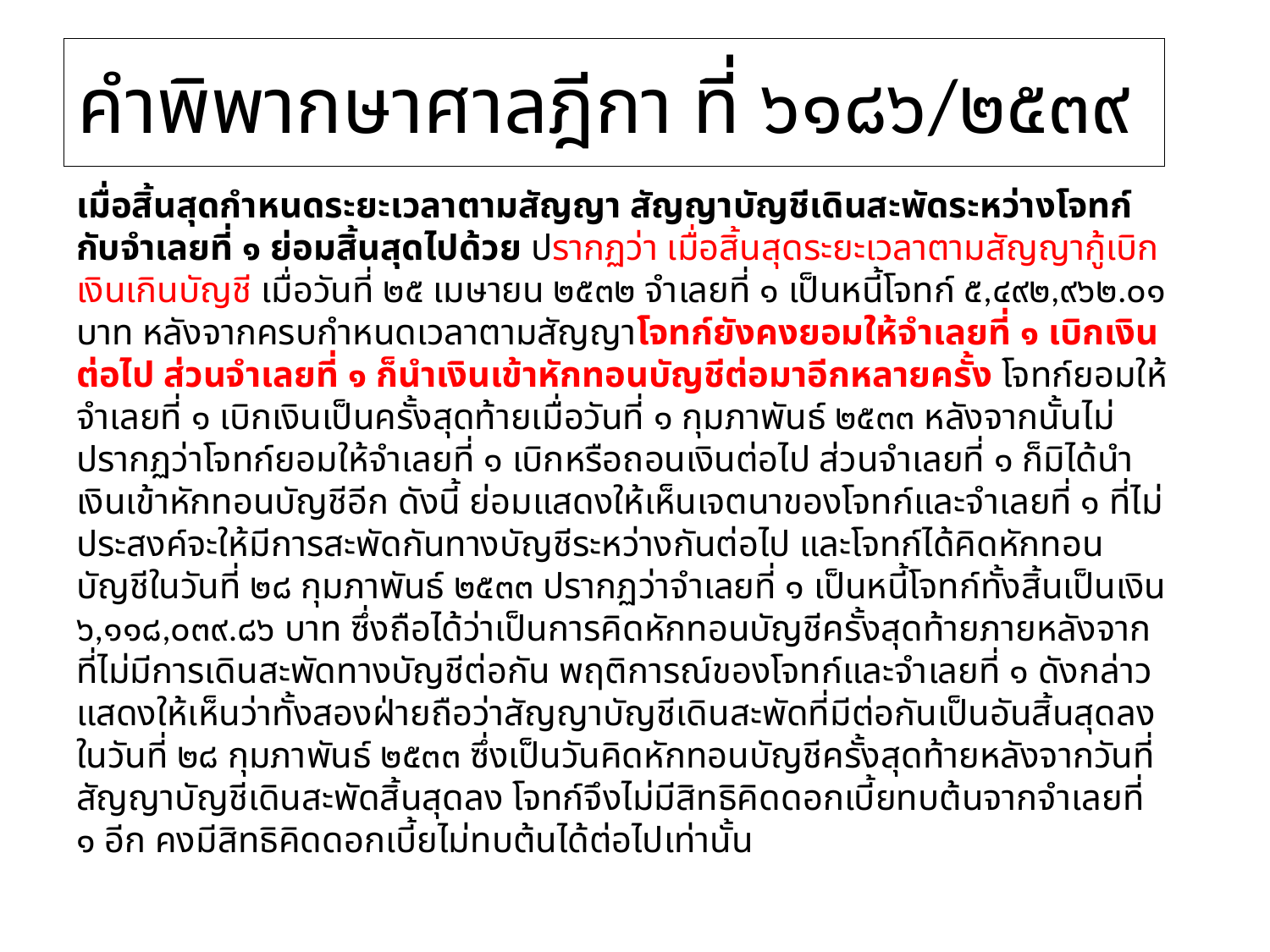

# คำพิพากษาศาลฎีกา ที่ ๖๑๘๖/๒๕๓๙
เมื่อสิ้นสุดกำหนดระยะเวลาตามสัญญา สัญญาบัญชีเดินสะพัดระหว่างโจทก์กับจำเลยที่ ๑ ย่อมสิ้นสุดไปด้วย ปรากฏว่า เมื่อสิ้นสุดระยะเวลาตามสัญญากู้เบิกเงินเกินบัญชี เมื่อวันที่ ๒๕ เมษายน ๒๕๓๒ จำเลยที่ ๑ เป็นหนี้โจทก์ ๕,๔๙๒,๙๖๒.๐๑ บาท หลังจากครบกำหนดเวลาตามสัญญาโจทก์ยังคงยอมให้จำเลยที่ ๑ เบิกเงินต่อไป ส่วนจำเลยที่ ๑ ก็นำเงินเข้าหักทอนบัญชีต่อมาอีกหลายครั้ง โจทก์ยอมให้จำเลยที่ ๑ เบิกเงินเป็นครั้งสุดท้ายเมื่อวันที่ ๑ กุมภาพันธ์ ๒๕๓๓ หลังจากนั้นไม่ปรากฏว่าโจทก์ยอมให้จำเลยที่ ๑ เบิกหรือถอนเงินต่อไป ส่วนจำเลยที่ ๑ ก็มิได้นำเงินเข้าหักทอนบัญชีอีก ดังนี้ ย่อมแสดงให้เห็นเจตนาของโจทก์และจำเลยที่ ๑ ที่ไม่ประสงค์จะให้มีการสะพัดกันทางบัญชีระหว่างกันต่อไป และโจทก์ได้คิดหักทอนบัญชีในวันที่ ๒๘ กุมภาพันธ์ ๒๕๓๓ ปรากฏว่าจำเลยที่ ๑ เป็นหนี้โจทก์ทั้งสิ้นเป็นเงิน ๖,๑๑๘,๐๓๙.๘๖ บาท ซึ่งถือได้ว่าเป็นการคิดหักทอนบัญชีครั้งสุดท้ายภายหลังจากที่ไม่มีการเดินสะพัดทางบัญชีต่อกัน พฤติการณ์ของโจทก์และจำเลยที่ ๑ ดังกล่าวแสดงให้เห็นว่าทั้งสองฝ่ายถือว่าสัญญาบัญชีเดินสะพัดที่มีต่อกันเป็นอันสิ้นสุดลงในวันที่ ๒๘ กุมภาพันธ์ ๒๕๓๓ ซึ่งเป็นวันคิดหักทอนบัญชีครั้งสุดท้ายหลังจากวันที่สัญญาบัญชีเดินสะพัดสิ้นสุดลง โจทก์จึงไม่มีสิทธิคิดดอกเบี้ยทบต้นจากจำเลยที่ ๑ อีก คงมีสิทธิคิดดอกเบี้ยไม่ทบต้นได้ต่อไปเท่านั้น